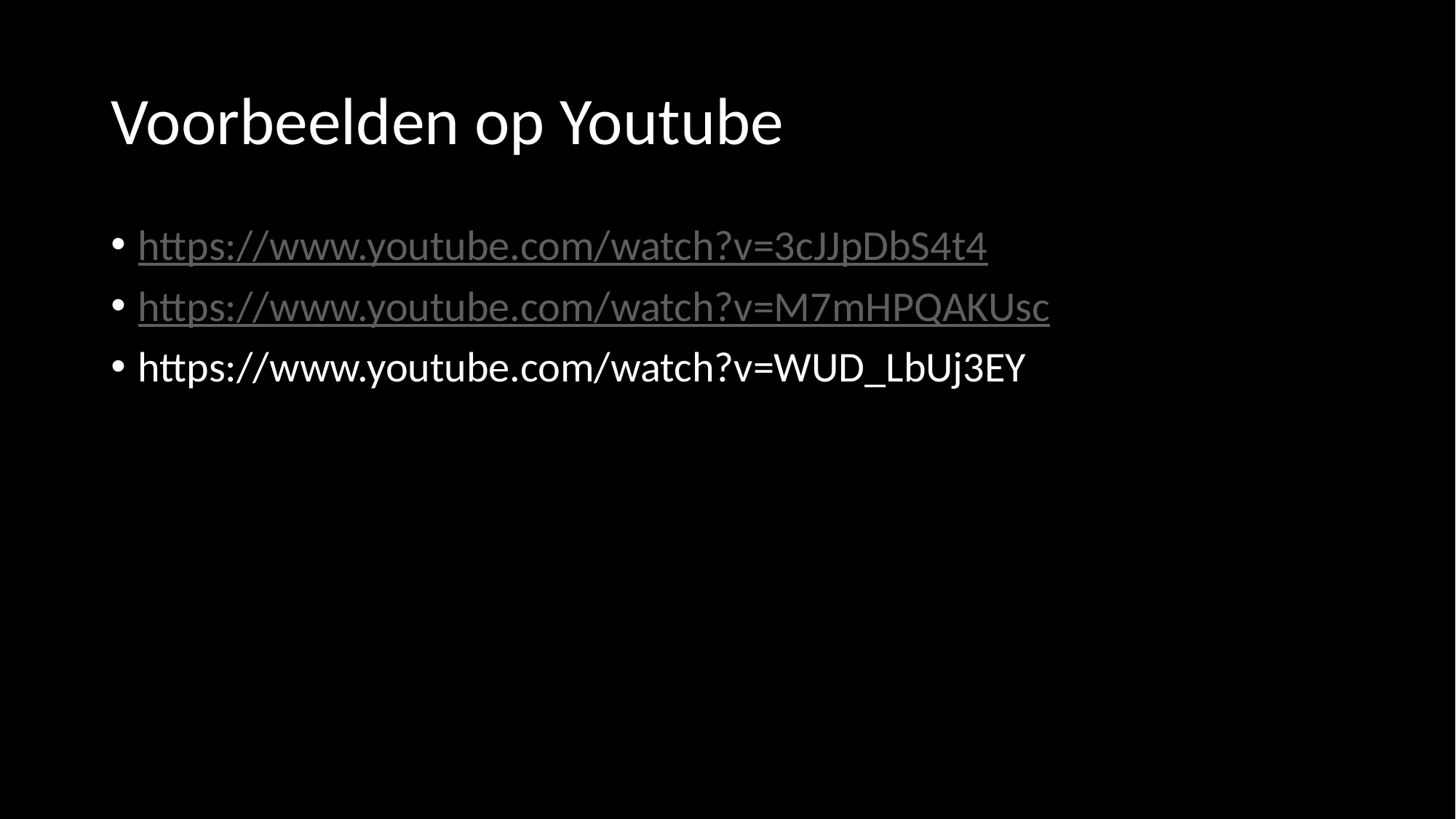

# Voorbeelden op Youtube
https://www.youtube.com/watch?v=3cJJpDbS4t4
https://www.youtube.com/watch?v=M7mHPQAKUsc
https://www.youtube.com/watch?v=WUD_LbUj3EY